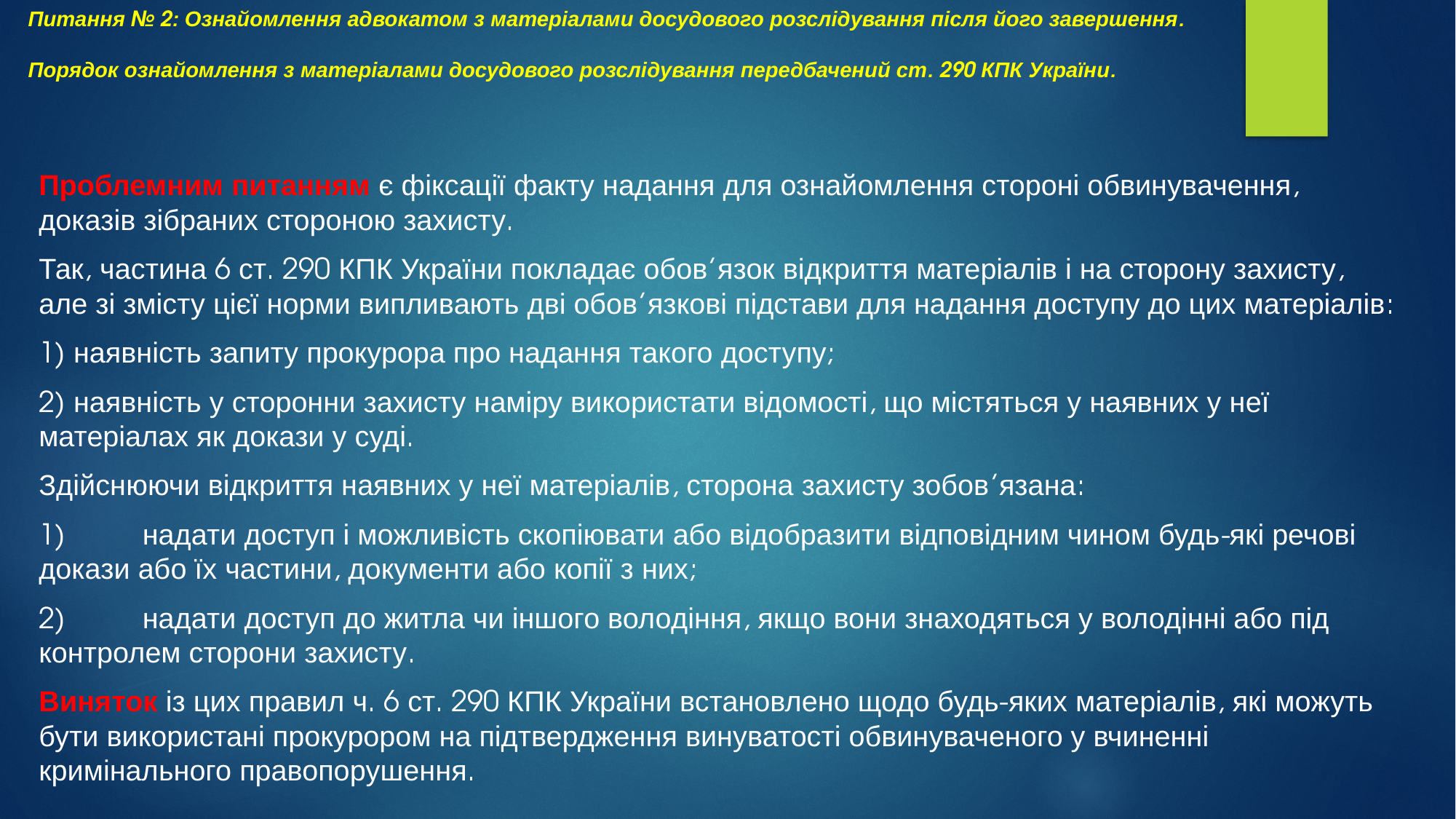

# Питання № 2: Ознайомлення адвокатом з матеріалами досудового розслідування після його завершення. Порядок ознайомлення з матеріалами досудового розслідування передбачений ст. 290 КПК України.
Проблемним питанням є фіксації факту надання для ознайомлення стороні обвинувачення, доказів зібраних стороною захисту.
Так, частина 6 ст. 290 КПК України покладає обов’язок відкриття матеріалів і на сторону захисту, але зі змісту цієї норми випливають дві обов’язкові підстави для надання доступу до цих матеріалів:
1) наявність запиту прокурора про надання такого доступу;
2) наявність у сторонни захисту наміру використати відомості, що містяться у наявних у неї матеріалах як докази у суді.
Здійснюючи відкриття наявних у неї матеріалів, сторона захисту зобов’язана:
1)	надати доступ і можливість скопіювати або відобразити відповідним чином будь-які речові докази або їх частини, документи або копії з них;
2)	надати доступ до житла чи іншого володіння, якщо вони знаходяться у володінні або під контролем сторони захисту.
Виняток із цих правил ч. 6 ст. 290 КПК України встановлено щодо будь-яких матеріалів, які можуть бути використані прокурором на підтвердження винуватості обвинуваченого у вчиненні кримінального правопорушення.